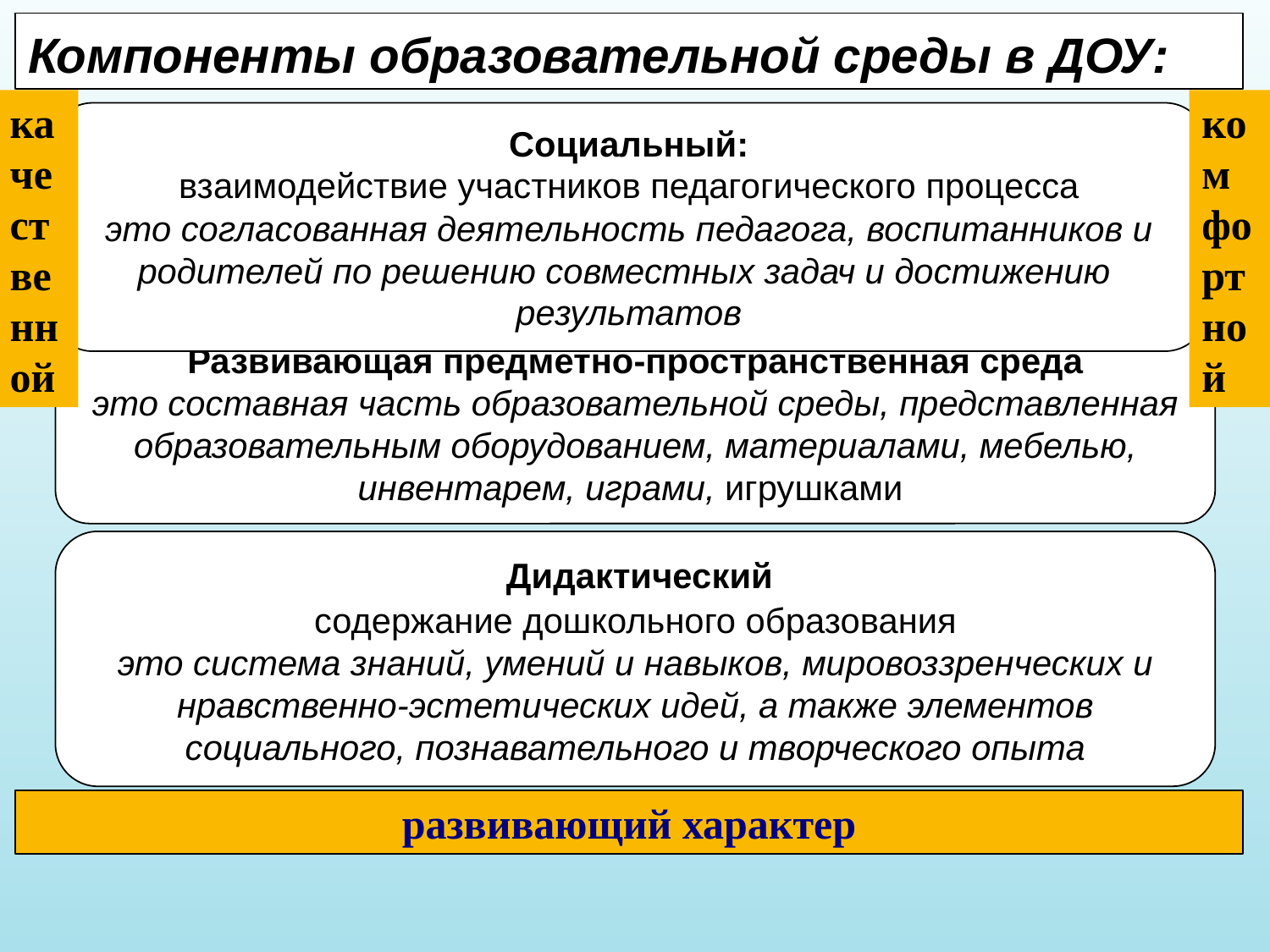

Компоненты образовательной среды в ДОУ:
качественной
комфортной
Социальный:
взаимодействие участников педагогического процесса
это согласованная деятельность педагога, воспитанников и родителей по решению совместных задач и достижению  результатов
Развивающая предметно-пространственная среда
это составная часть образовательной среды, представленная образовательным оборудованием, материалами, мебелью, инвентарем, играми, игрушками
 Дидактический
содержание дошкольного образования
это система знаний, умений и навыков, мировоззренческих и нравственно-эстетических идей, а также элементов социального, познавательного и творческого опыта
развивающий характер